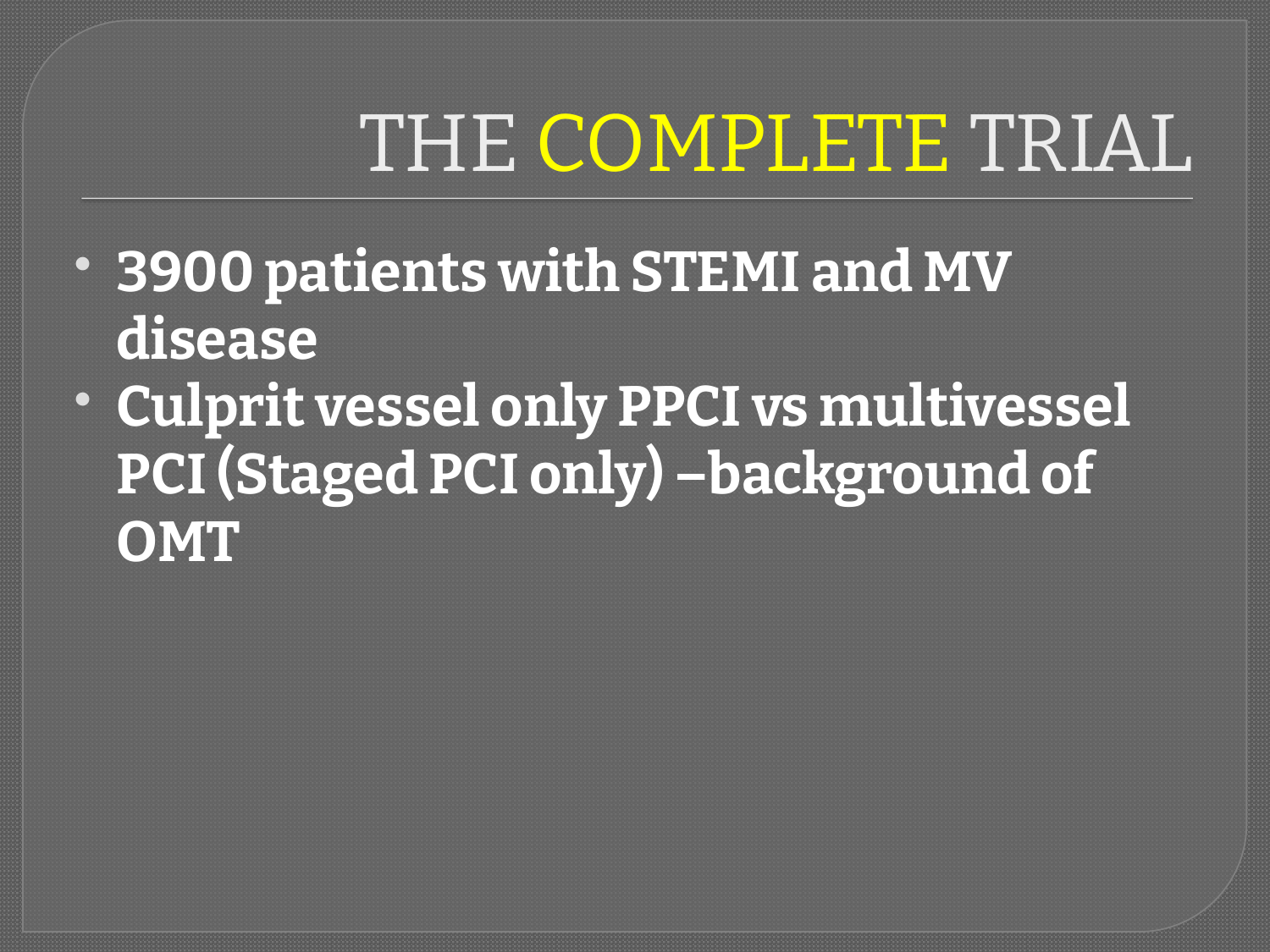

# THE COMPLETE TRIAL
3900 patients with STEMI and MV disease
Culprit vessel only PPCI vs multivessel PCI (Staged PCI only) –background of OMT